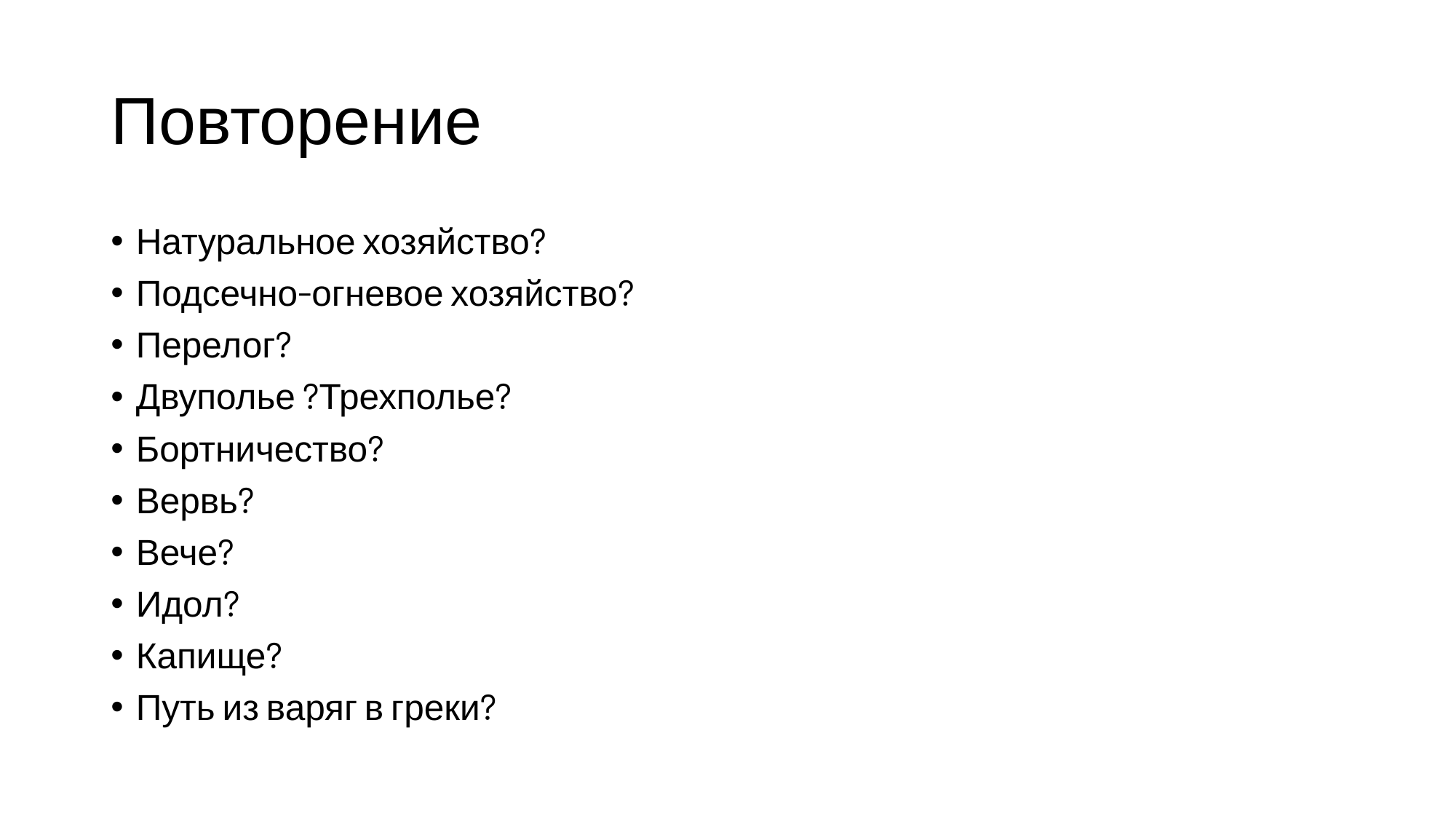

# Повторение
Натуральное хозяйство?
Подсечно-огневое хозяйство?
Перелог?
Двуполье ?Трехполье?
Бортничество?
Вервь?
Вече?
Идол?
Капище?
Путь из варяг в греки?